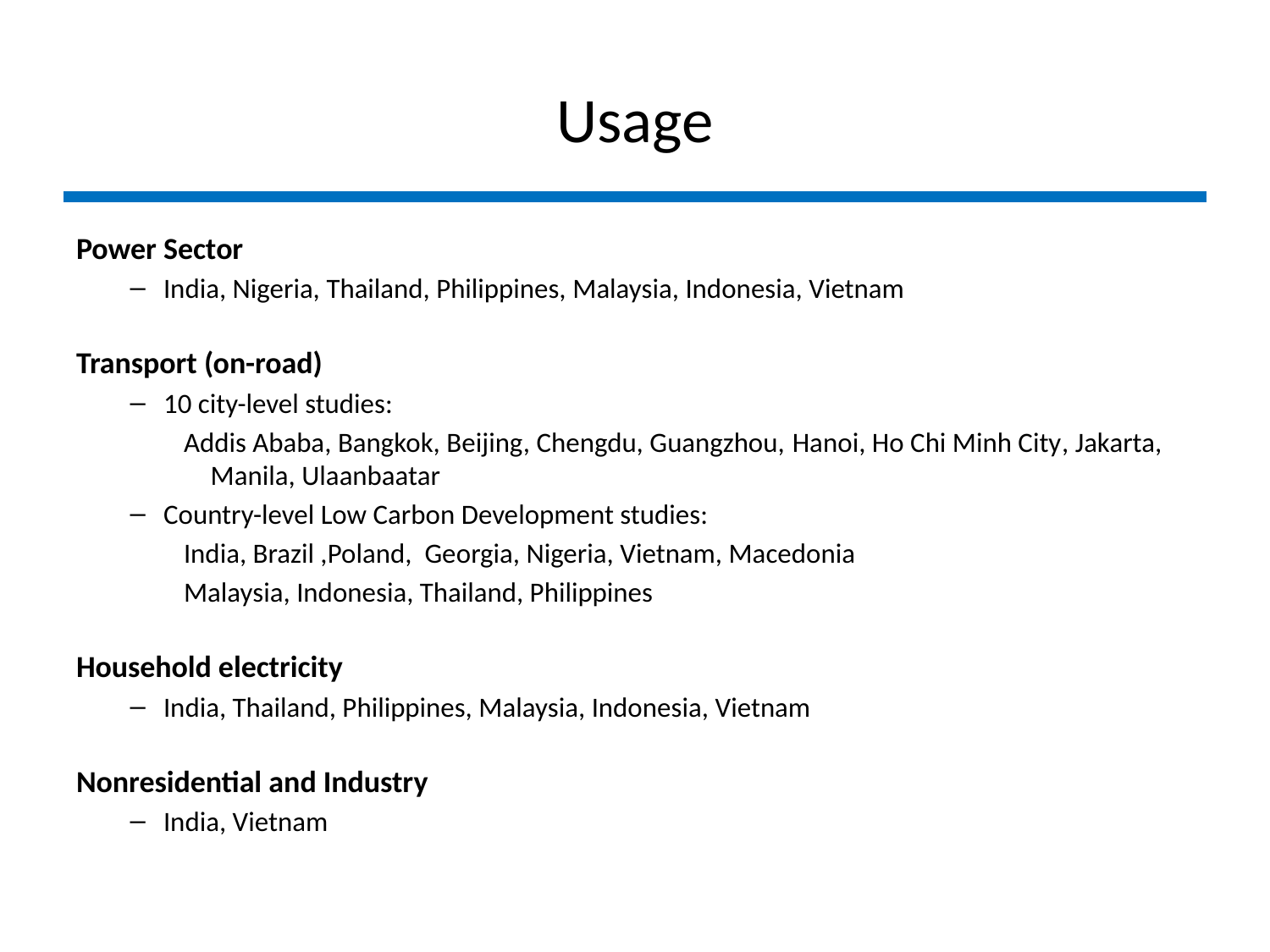

# Usage
Power Sector
India, Nigeria, Thailand, Philippines, Malaysia, Indonesia, Vietnam

Transport (on-road)
10 city-level studies:
Addis Ababa, Bangkok, Beijing, Chengdu, Guangzhou, Hanoi, Ho Chi Minh City, Jakarta, Manila, Ulaanbaatar
Country-level Low Carbon Development studies:
India, Brazil ,Poland,  Georgia, Nigeria, Vietnam, Macedonia
Malaysia, Indonesia, Thailand, Philippines

Household electricity
India, Thailand, Philippines, Malaysia, Indonesia, Vietnam

Nonresidential and Industry
India, Vietnam